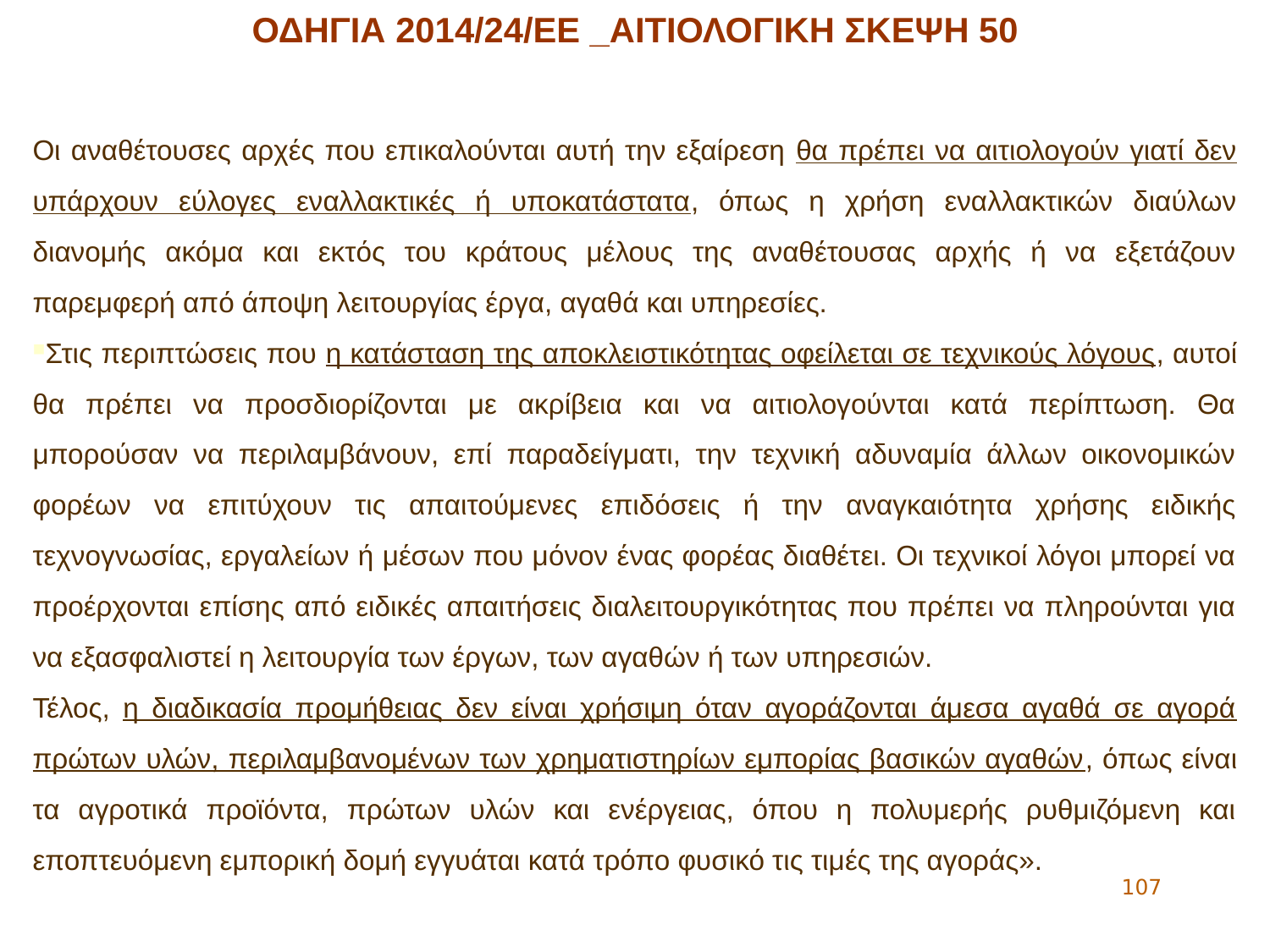

ΟΔΗΓΙΑ 2014/24/ΕΕ _ΑΙΤΙΟΛΟΓΙΚΗ ΣΚΕΨΗ 50
Οι αναθέτουσες αρχές που επικαλούνται αυτή την εξαίρεση θα πρέπει να αιτιολογούν γιατί δεν υπάρχουν εύλογες εναλλακτικές ή υποκατάστατα, όπως η χρήση εναλλακτικών διαύλων διανομής ακόμα και εκτός του κράτους μέλους της αναθέτουσας αρχής ή να εξετάζουν παρεμφερή από άποψη λειτουργίας έργα, αγαθά και υπηρεσίες.
Στις περιπτώσεις που η κατάσταση της αποκλειστικότητας οφείλεται σε τεχνικούς λόγους, αυτοί θα πρέπει να προσδιορίζονται με ακρίβεια και να αιτιολογούνται κατά περίπτωση. Θα μπορούσαν να περιλαμβάνουν, επί παραδείγματι, την τεχνική αδυναμία άλλων οικονομικών φορέων να επιτύχουν τις απαιτούμενες επιδόσεις ή την αναγκαιότητα χρήσης ειδικής τεχνογνωσίας, εργαλείων ή μέσων που μόνον ένας φορέας διαθέτει. Οι τεχνικοί λόγοι μπορεί να προέρχονται επίσης από ειδικές απαιτήσεις διαλειτουργικότητας που πρέπει να πληρούνται για να εξασφαλιστεί η λειτουργία των έργων, των αγαθών ή των υπηρεσιών.
Τέλος, η διαδικασία προμήθειας δεν είναι χρήσιμη όταν αγοράζονται άμεσα αγαθά σε αγορά πρώτων υλών, περιλαμβανομένων των χρηματιστηρίων εμπορίας βασικών αγαθών, όπως είναι τα αγροτικά προϊόντα, πρώτων υλών και ενέργειας, όπου η πολυμερής ρυθμιζόμενη και εποπτευόμενη εμπορική δομή εγγυάται κατά τρόπο φυσικό τις τιμές της αγοράς».

107